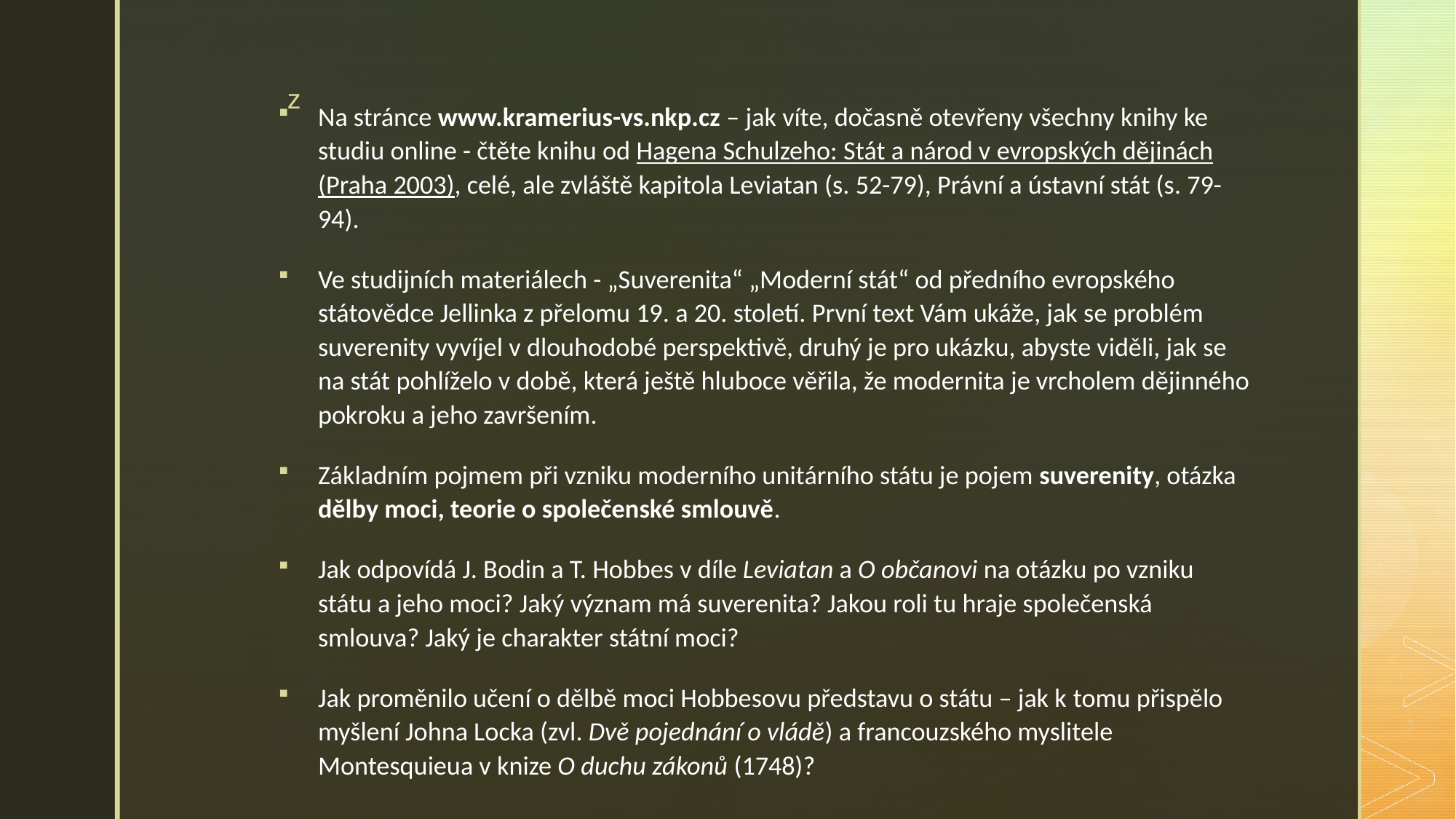

Na stránce www.kramerius-vs.nkp.cz – jak víte, dočasně otevřeny všechny knihy ke studiu online - čtěte knihu od Hagena Schulzeho: Stát a národ v evropských dějinách (Praha 2003), celé, ale zvláště kapitola Leviatan (s. 52-79), Právní a ústavní stát (s. 79-94).
Ve studijních materiálech - „Suverenita“ „Moderní stát“ od předního evropského státovědce Jellinka z přelomu 19. a 20. století. První text Vám ukáže, jak se problém suverenity vyvíjel v dlouhodobé perspektivě, druhý je pro ukázku, abyste viděli, jak se na stát pohlíželo v době, která ještě hluboce věřila, že modernita je vrcholem dějinného pokroku a jeho završením.
Základním pojmem při vzniku moderního unitárního státu je pojem suverenity, otázka dělby moci, teorie o společenské smlouvě.
Jak odpovídá J. Bodin a T. Hobbes v díle Leviatan a O občanovi na otázku po vzniku státu a jeho moci? Jaký význam má suverenita? Jakou roli tu hraje společenská smlouva? Jaký je charakter státní moci?
Jak proměnilo učení o dělbě moci Hobbesovu představu o státu – jak k tomu přispělo myšlení Johna Locka (zvl. Dvě pojednání o vládě) a francouzského myslitele Montesquieua v knize O duchu zákonů (1748)?